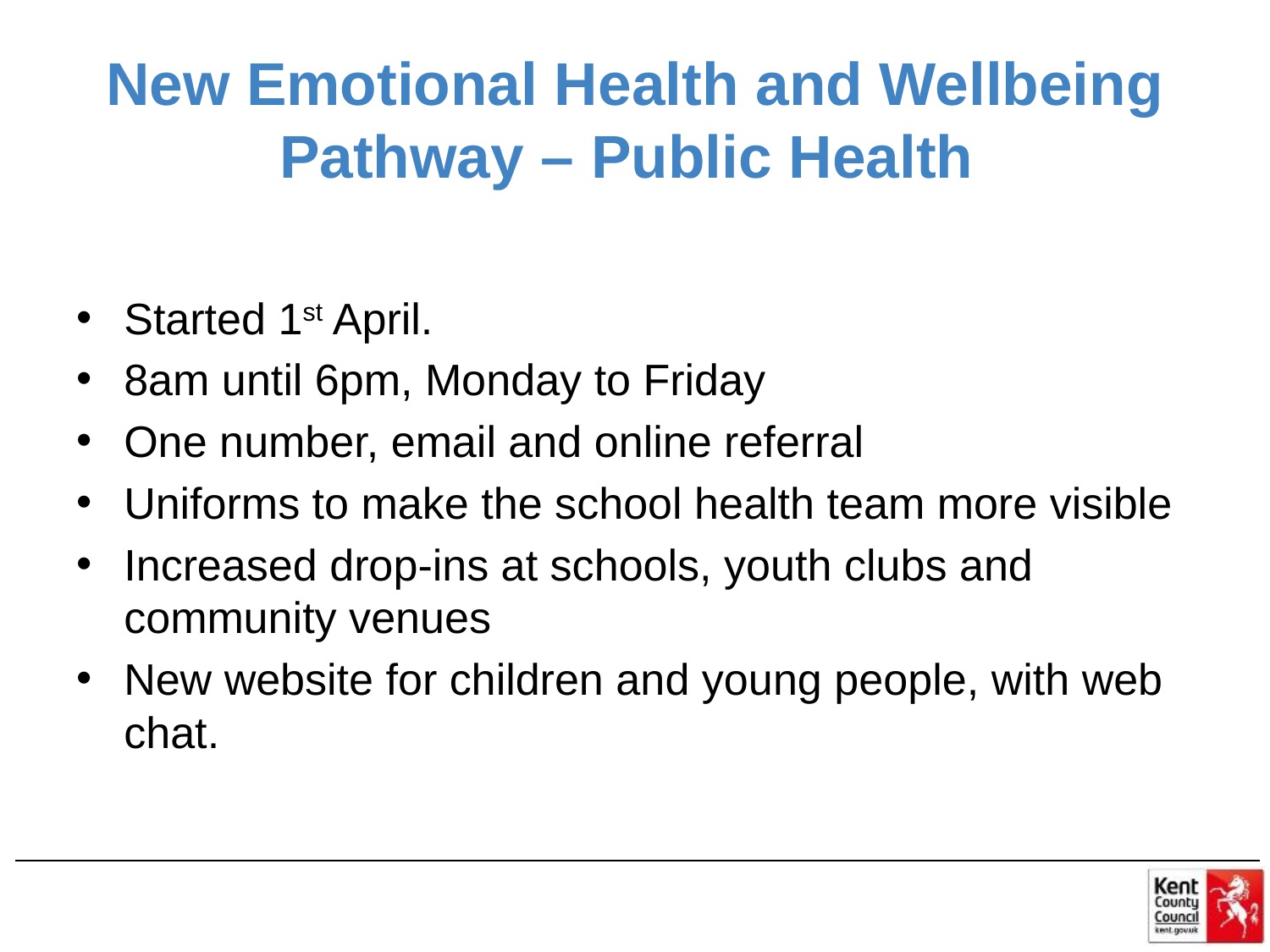

# New Emotional Health and Wellbeing Pathway – Public Health

Started 1st April.
8am until 6pm, Monday to Friday
One number, email and online referral
Uniforms to make the school health team more visible
Increased drop-ins at schools, youth clubs and community venues
New website for children and young people, with web chat.